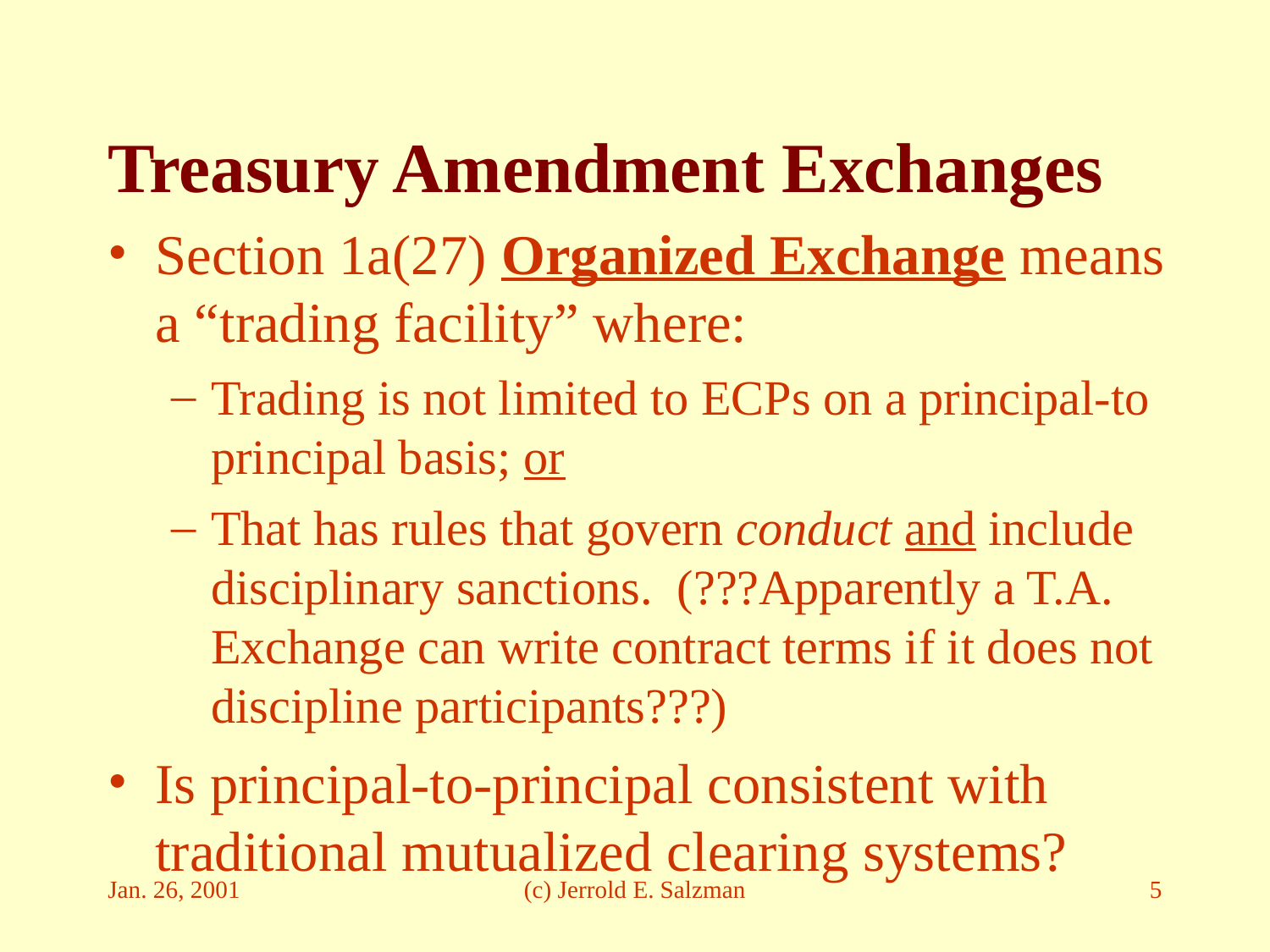

# Treasury Amendment Exchanges
Section 1a(27) Organized Exchange means a “trading facility” where:
Trading is not limited to ECPs on a principal-to principal basis; or
That has rules that govern conduct and include disciplinary sanctions.  (???Apparently a T.A. Exchange can write contract terms if it does not discipline participants???)
Is principal-to-principal consistent with traditional mutualized clearing systems?
Jan. 26, 2001
(c) Jerrold E. Salzman
5